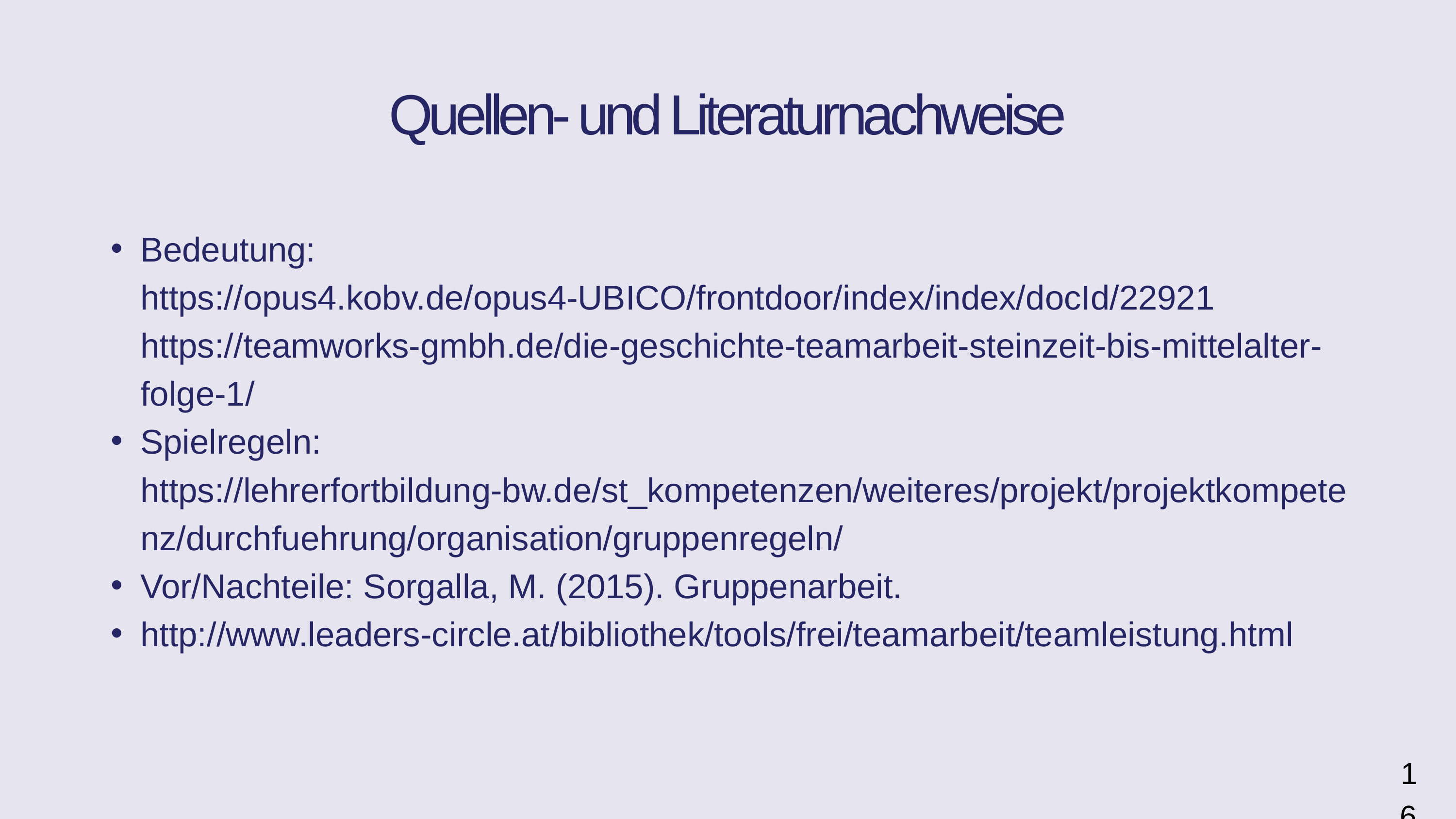

Quellen- und Literaturnachweise
Bedeutung: https://opus4.kobv.de/opus4-UBICO/frontdoor/index/index/docId/22921 https://teamworks-gmbh.de/die-geschichte-teamarbeit-steinzeit-bis-mittelalter-folge-1/
Spielregeln: https://lehrerfortbildung-bw.de/st_kompetenzen/weiteres/projekt/projektkompetenz/durchfuehrung/organisation/gruppenregeln/
Vor/Nachteile: Sorgalla, M. (2015). Gruppenarbeit.
http://www.leaders-circle.at/bibliothek/tools/frei/teamarbeit/teamleistung.html

16